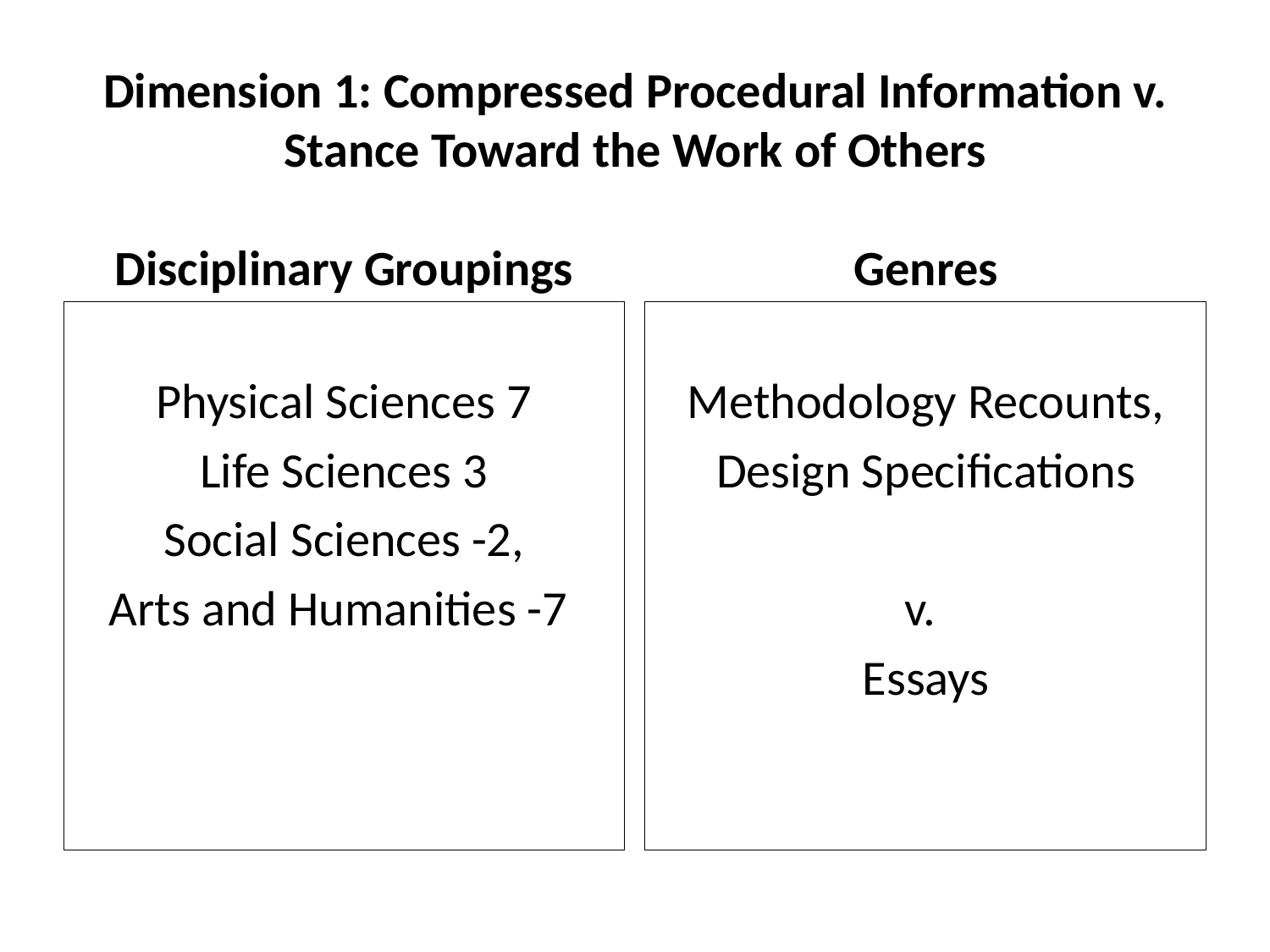

# Dimension 1: Compressed Procedural Information v. Stance Toward the Work of Others
Disciplinary Groupings
Genres

Physical Sciences 7
Life Sciences 3
Social Sciences -2,
Arts and Humanities -7

Methodology Recounts,
Design Specifications

v.
Essays